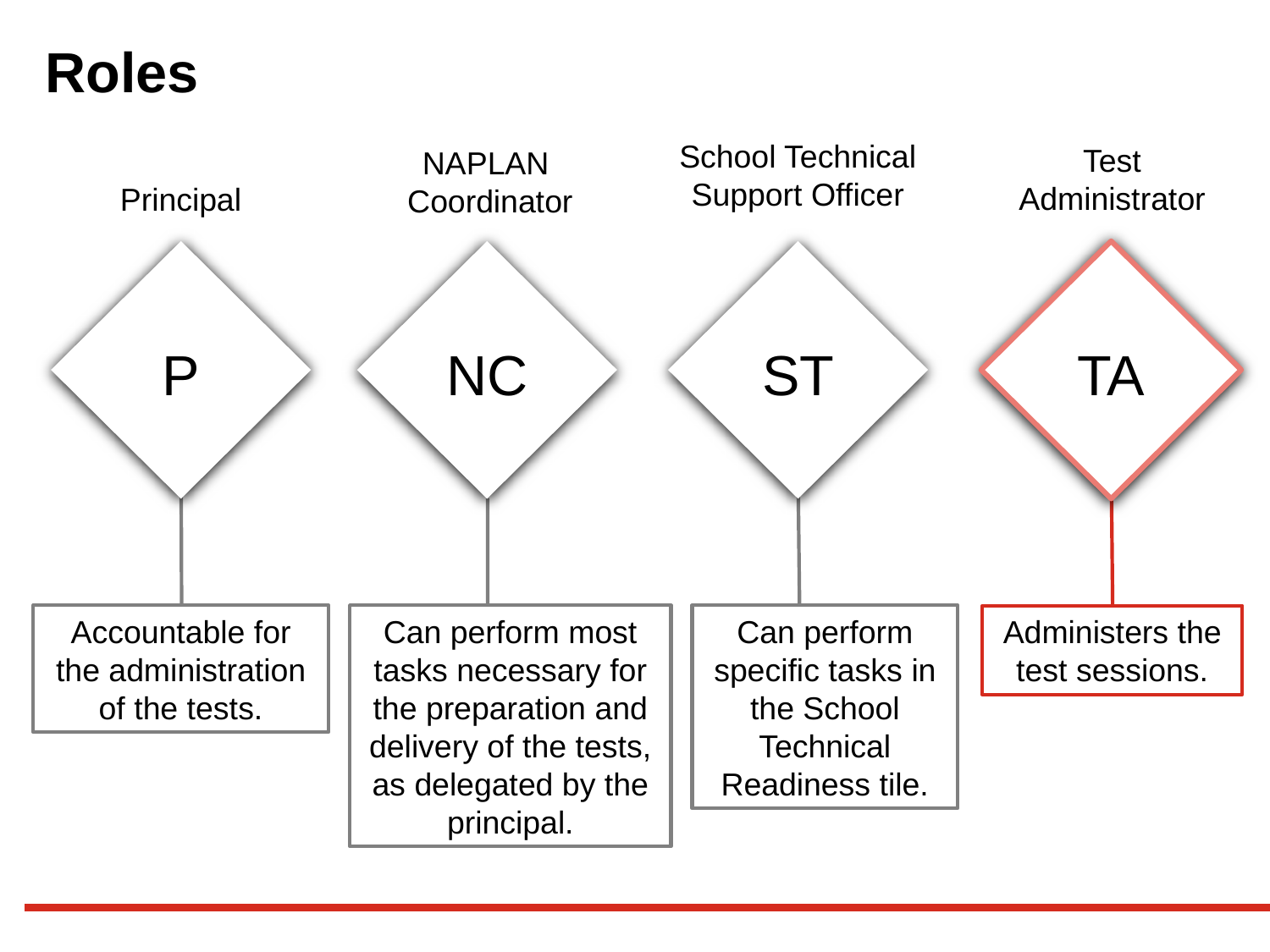

# Roles
School Technical
Support Officer
Test
Administrator
NAPLAN
Coordinator
Principal
P
NC
ST
TA
Accountable for the administration of the tests.
Can perform most tasks necessary for the preparation and delivery of the tests, as delegated by the principal.
Can perform specific tasks in the School Technical Readiness tile.
Administers the test sessions.